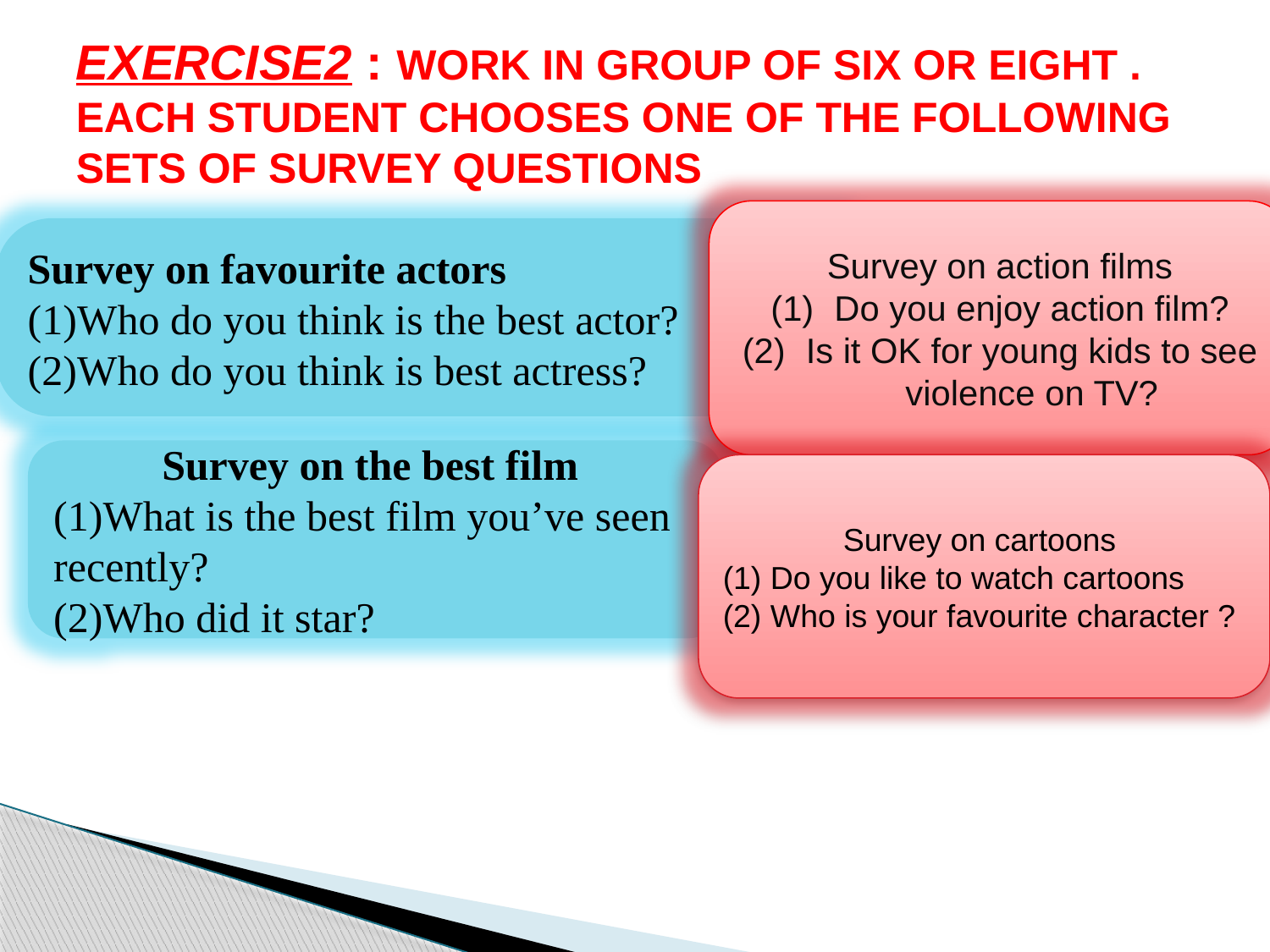

# EXERCISE2 : WORK IN GROUP OF SIX OR EIGHT . EACH STUDENT CHOOSES ONE OF THE FOLLOWING SETS OF SURVEY QUESTIONS

Survey on action films
Do you enjoy action film?
Is it OK for young kids to see violence on TV?
Survey on favourite actors
Who do you think is the best actor?
Who do you think is best actress?
Survey on the best film
What is the best film you’ve seen recently?
Who did it star?
Survey on cartoons
Do you like to watch cartoons
Who is your favourite character ?